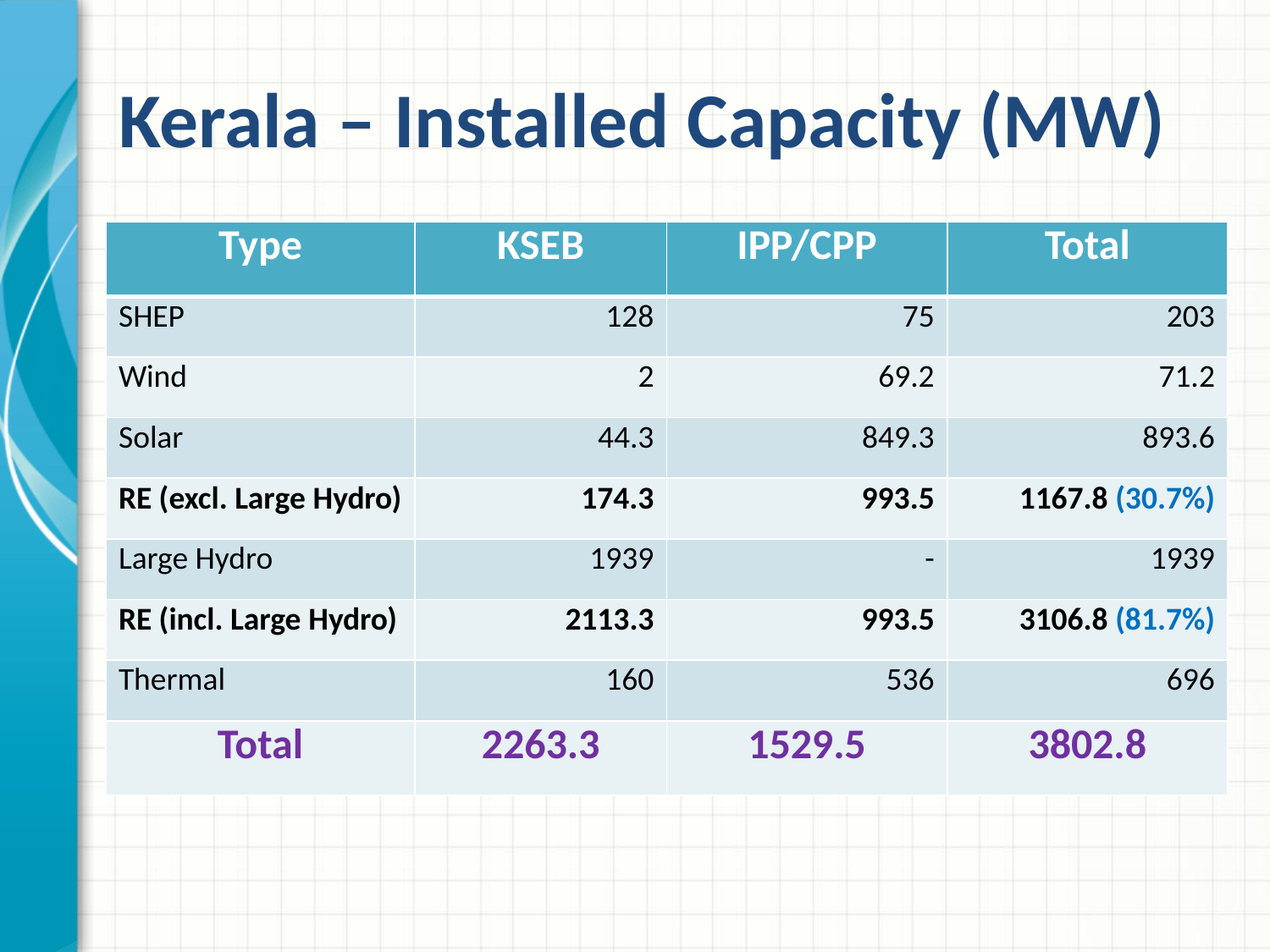

# Kerala – Installed Capacity (MW)
| Type | KSEB | IPP/CPP | Total |
| --- | --- | --- | --- |
| SHEP | 128 | 75 | 203 |
| Wind | 2 | 69.2 | 71.2 |
| Solar | 44.3 | 849.3 | 893.6 |
| RE (excl. Large Hydro) | 174.3 | 993.5 | 1167.8 (30.7%) |
| Large Hydro | 1939 | - | 1939 |
| RE (incl. Large Hydro) | 2113.3 | 993.5 | 3106.8 (81.7%) |
| Thermal | 160 | 536 | 696 |
| Total | 2263.3 | 1529.5 | 3802.8 |